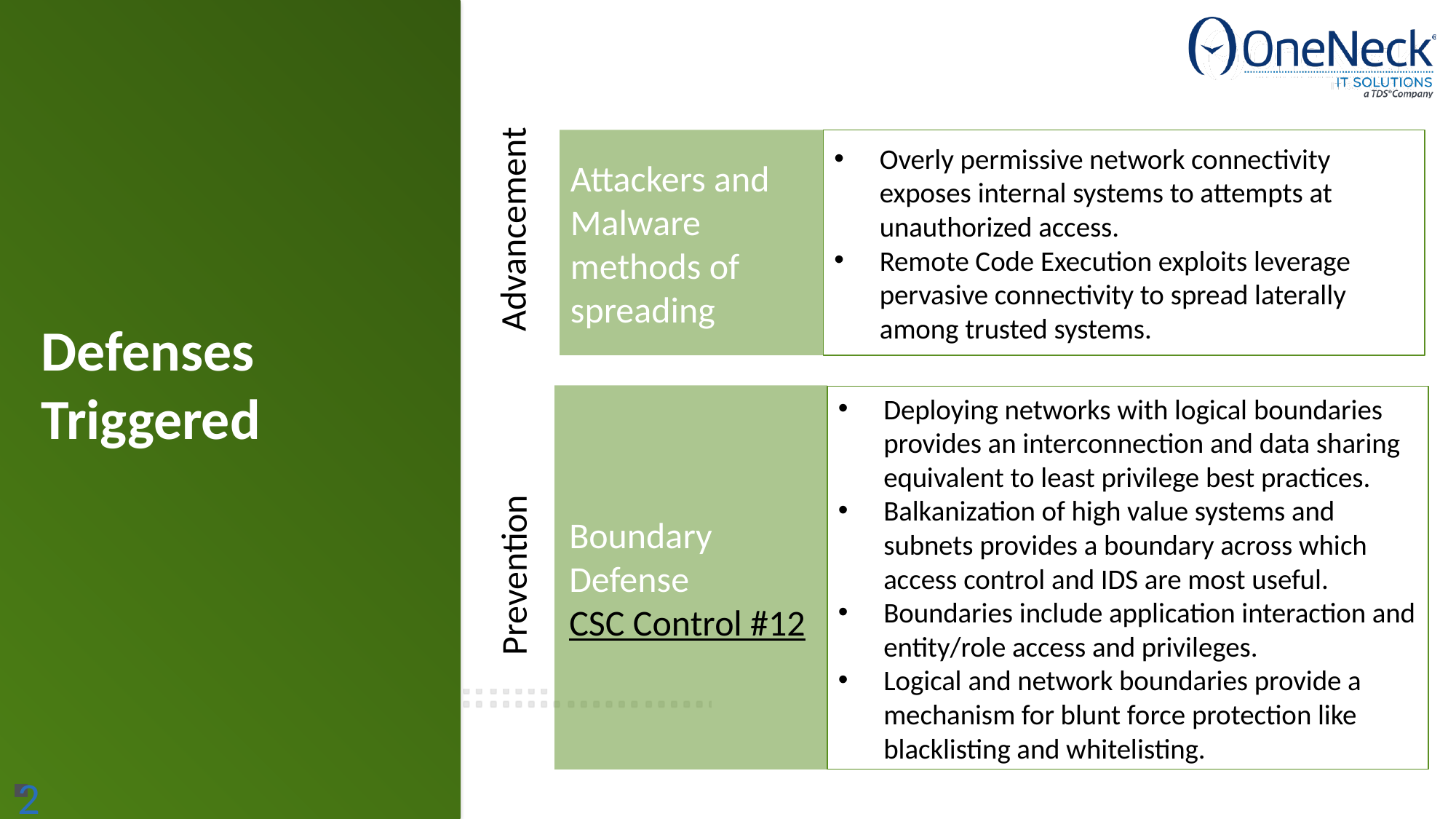

Advancement
Attackers and Malware methods of spreading
Overly permissive network connectivity exposes internal systems to attempts at unauthorized access.
Remote Code Execution exploits leverage pervasive connectivity to spread laterally among trusted systems.
Defenses Triggered

Boundary Defense
CSC Control #12
Deploying networks with logical boundaries provides an interconnection and data sharing equivalent to least privilege best practices.
Balkanization of high value systems and subnets provides a boundary across which access control and IDS are most useful.
Boundaries include application interaction and entity/role access and privileges.
Logical and network boundaries provide a mechanism for blunt force protection like blacklisting and whitelisting.
Prevention
23